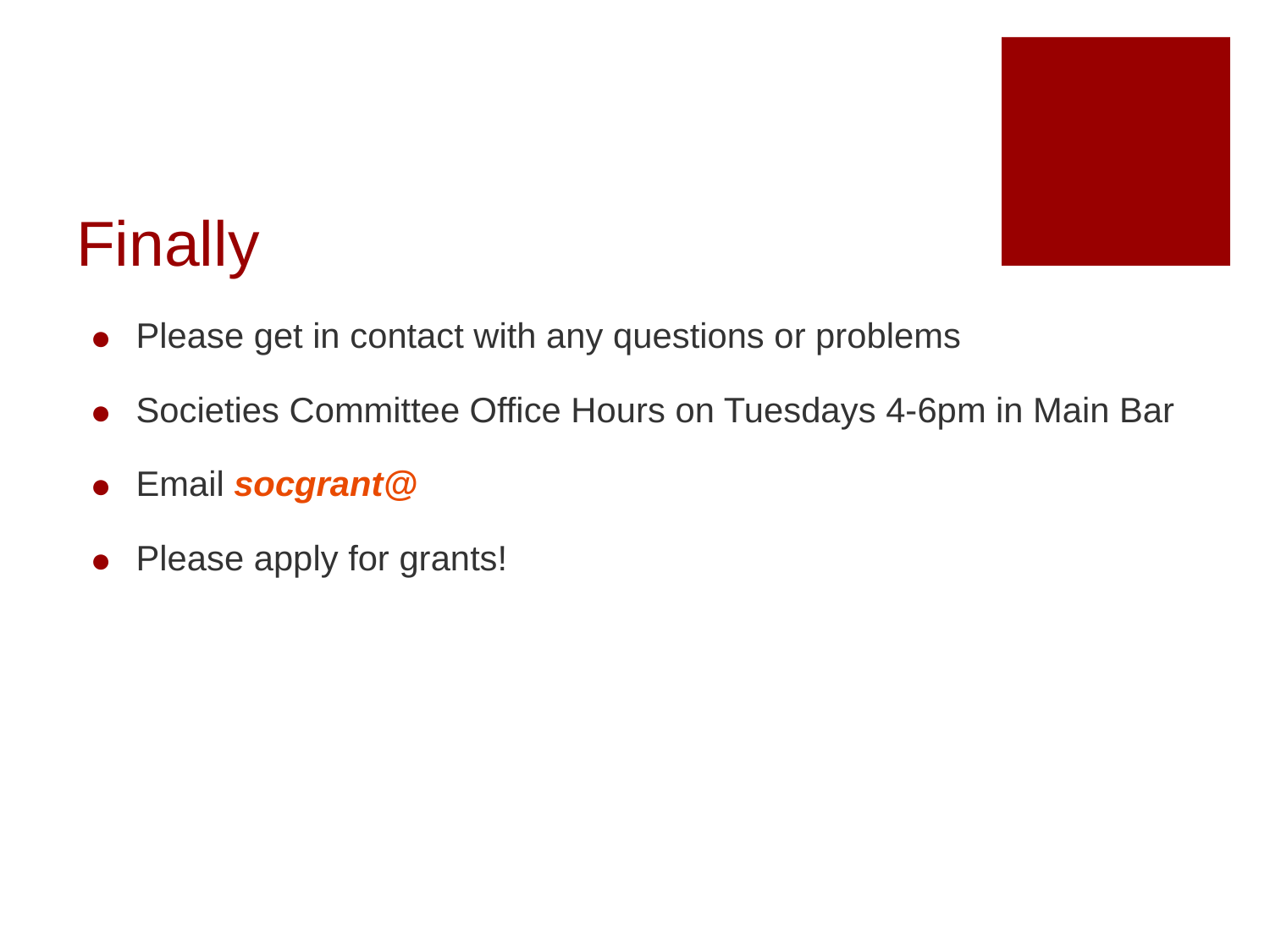

# Finally
Please get in contact with any questions or problems
Societies Committee Office Hours on Tuesdays 4-6pm in Main Bar
Email socgrant@
Please apply for grants!